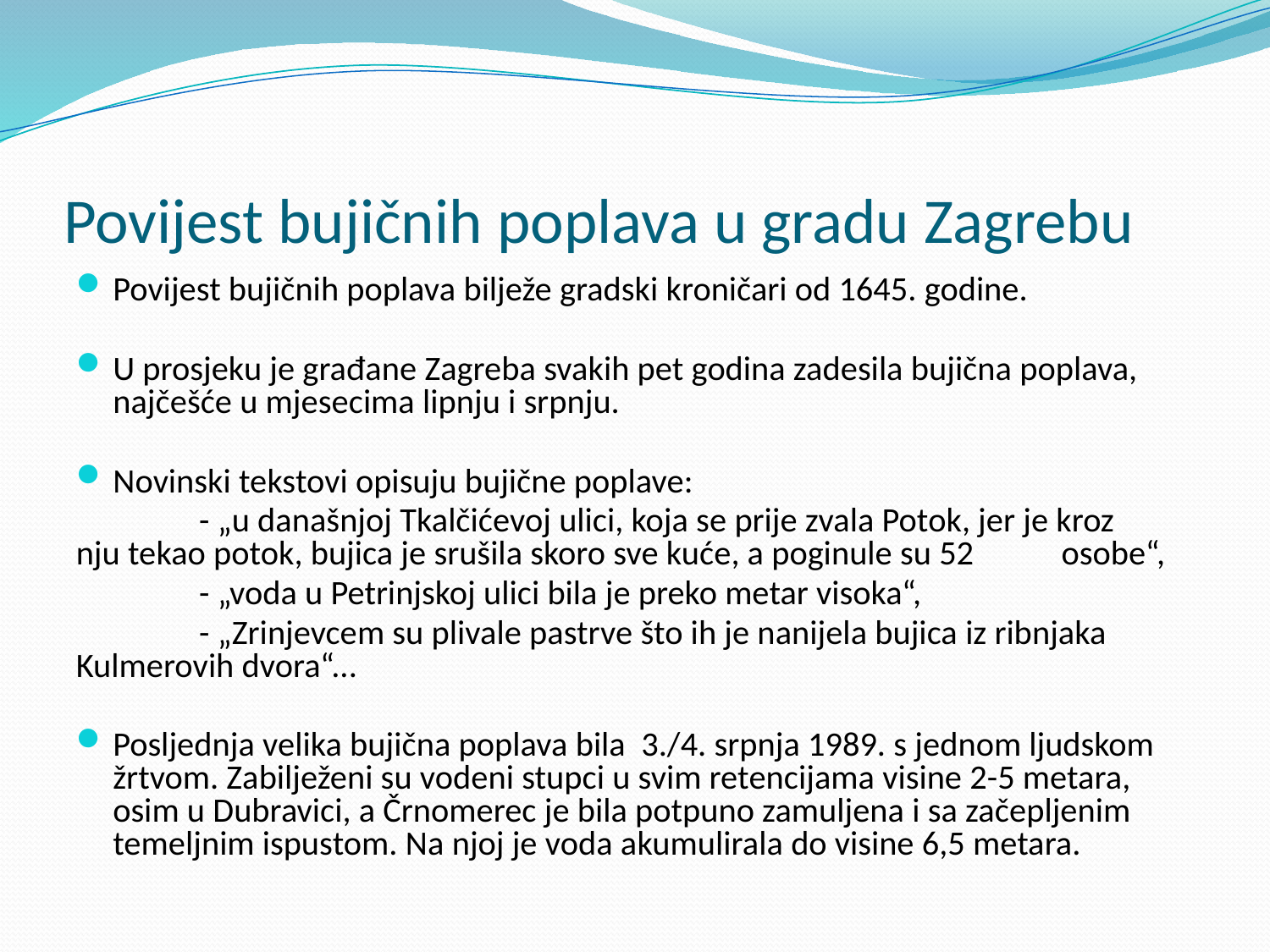

# Povijest bujičnih poplava u gradu Zagrebu
Povijest bujičnih poplava bilježe gradski kroničari od 1645. godine.

U prosjeku je građane Zagreba svakih pet godina zadesila bujična poplava, najčešće u mjesecima lipnju i srpnju.

Novinski tekstovi opisuju bujične poplave:
	- „u današnjoj Tkalčićevoj ulici, koja se prije zvala Potok, jer je kroz 	nju tekao potok, bujica je srušila skoro sve kuće, a poginule su 52 	osobe“,
	- „voda u Petrinjskoj ulici bila je preko metar visoka“,
	- „Zrinjevcem su plivale pastrve što ih je nanijela bujica iz ribnjaka 	Kulmerovih dvora“...

Posljednja velika bujična poplava bila  3./4. srpnja 1989. s jednom ljudskom žrtvom. Zabilježeni su vodeni stupci u svim retencijama visine 2-5 metara, osim u Dubravici, a Črnomerec je bila potpuno zamuljena i sa začepljenim temeljnim ispustom. Na njoj je voda akumulirala do visine 6,5 metara.